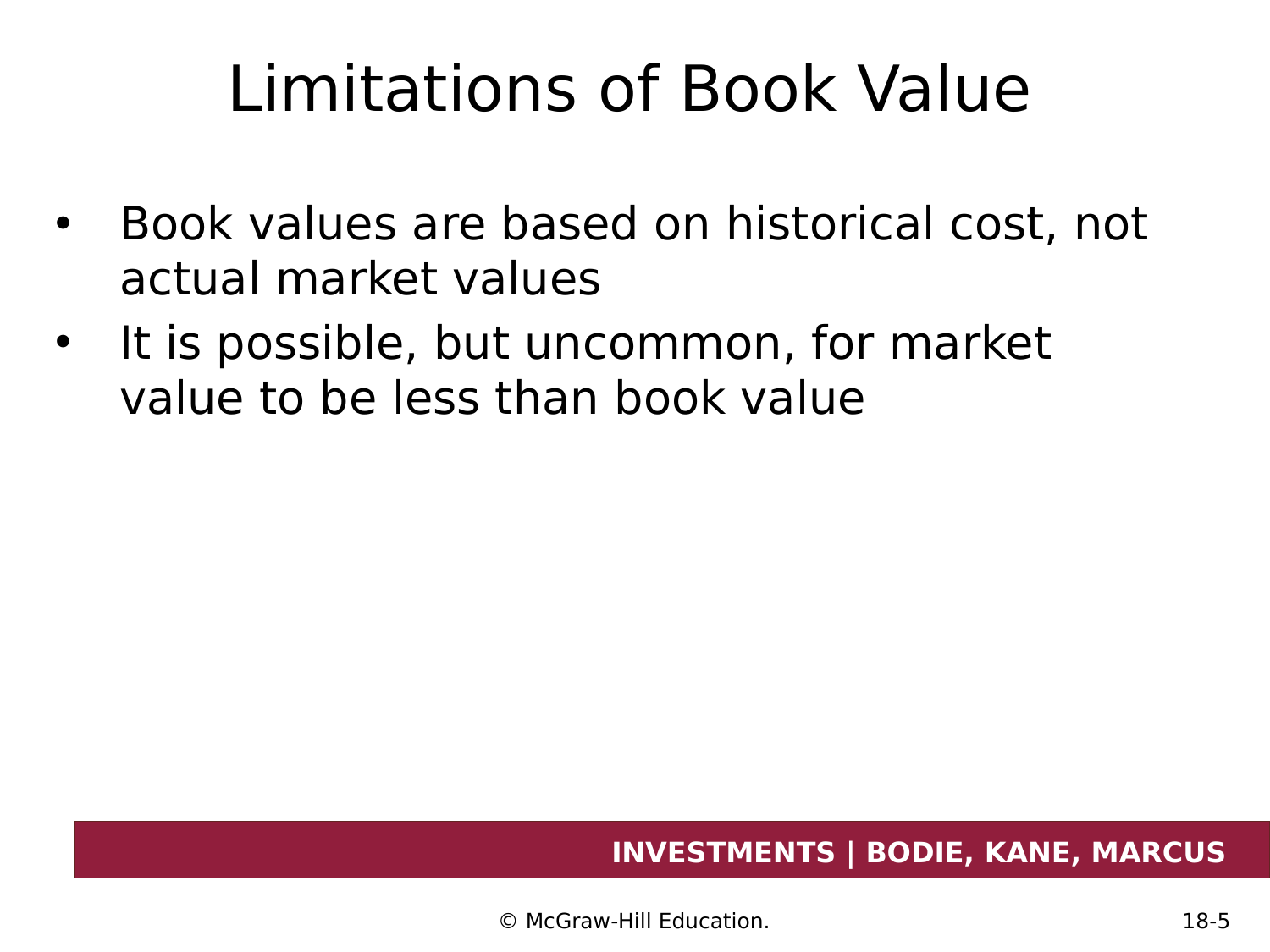

# Limitations of Book Value
Book values are based on historical cost, not actual market values
It is possible, but uncommon, for market value to be less than book value